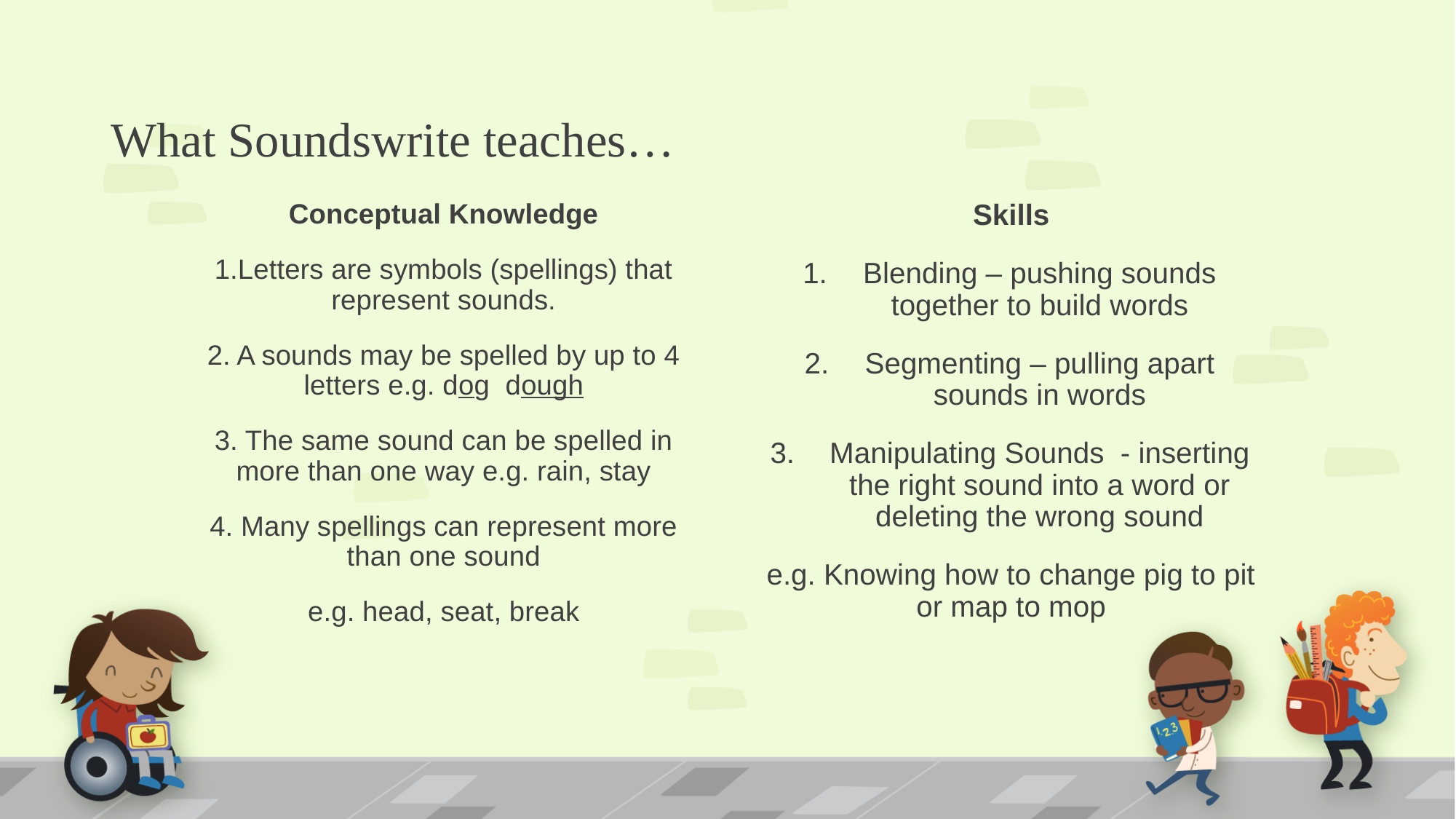

# What Soundswrite teaches…
Conceptual Knowledge
1.Letters are symbols (spellings) that represent sounds.
2. A sounds may be spelled by up to 4 letters e.g. dog  dough
3. The same sound can be spelled in more than one way e.g. rain, stay
4. Many spellings can represent more than one sound
e.g. head, seat, break
Skills
Blending – pushing sounds together to build words
Segmenting – pulling apart sounds in words
Manipulating Sounds  - inserting the right sound into a word or deleting the wrong sound
e.g. Knowing how to change pig to pit or map to mop